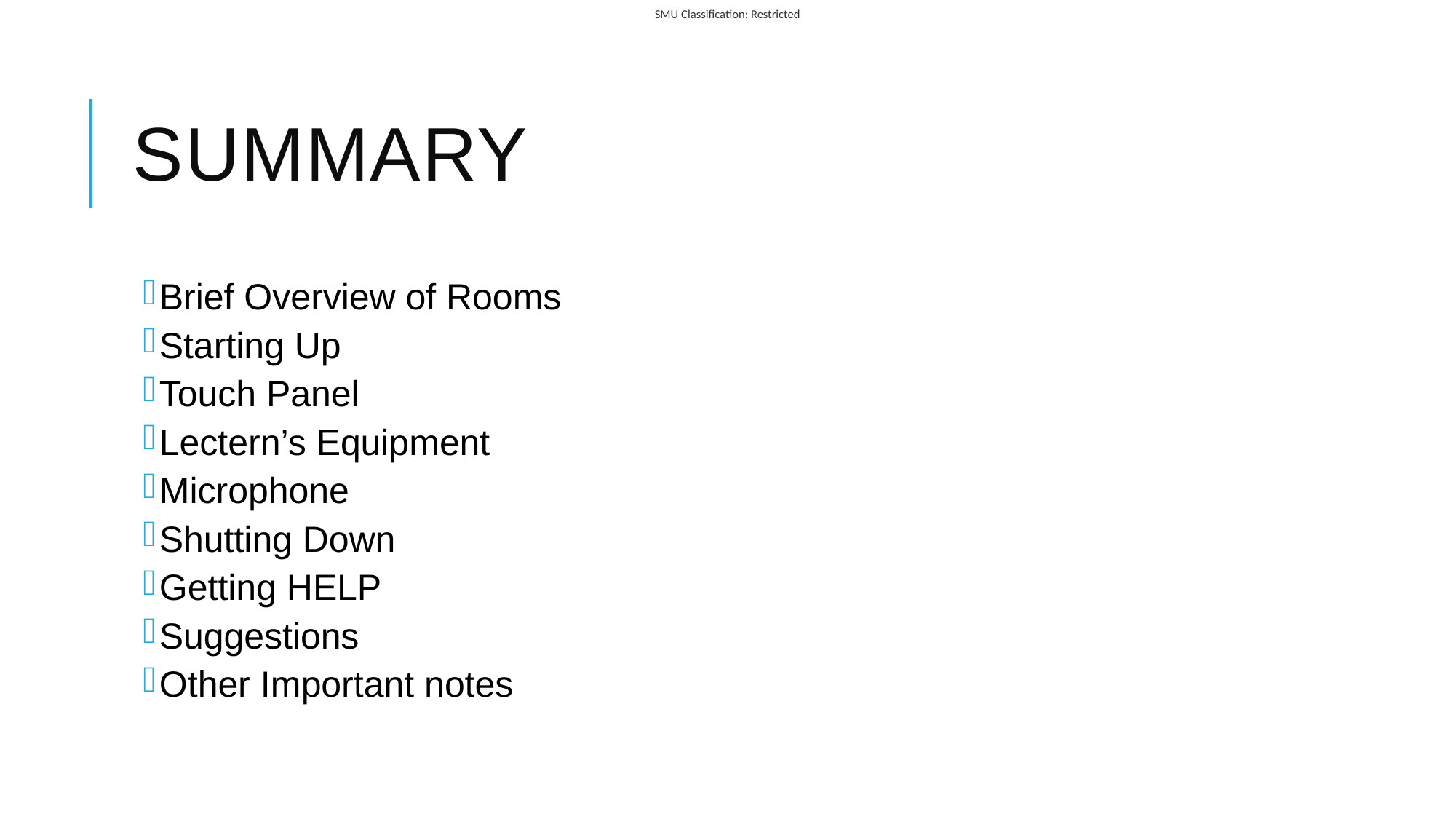

# Summary
Brief Overview of Rooms
Starting Up
Touch Panel
Lectern’s Equipment
Microphone
Shutting Down
Getting HELP
Suggestions
Other Important notes